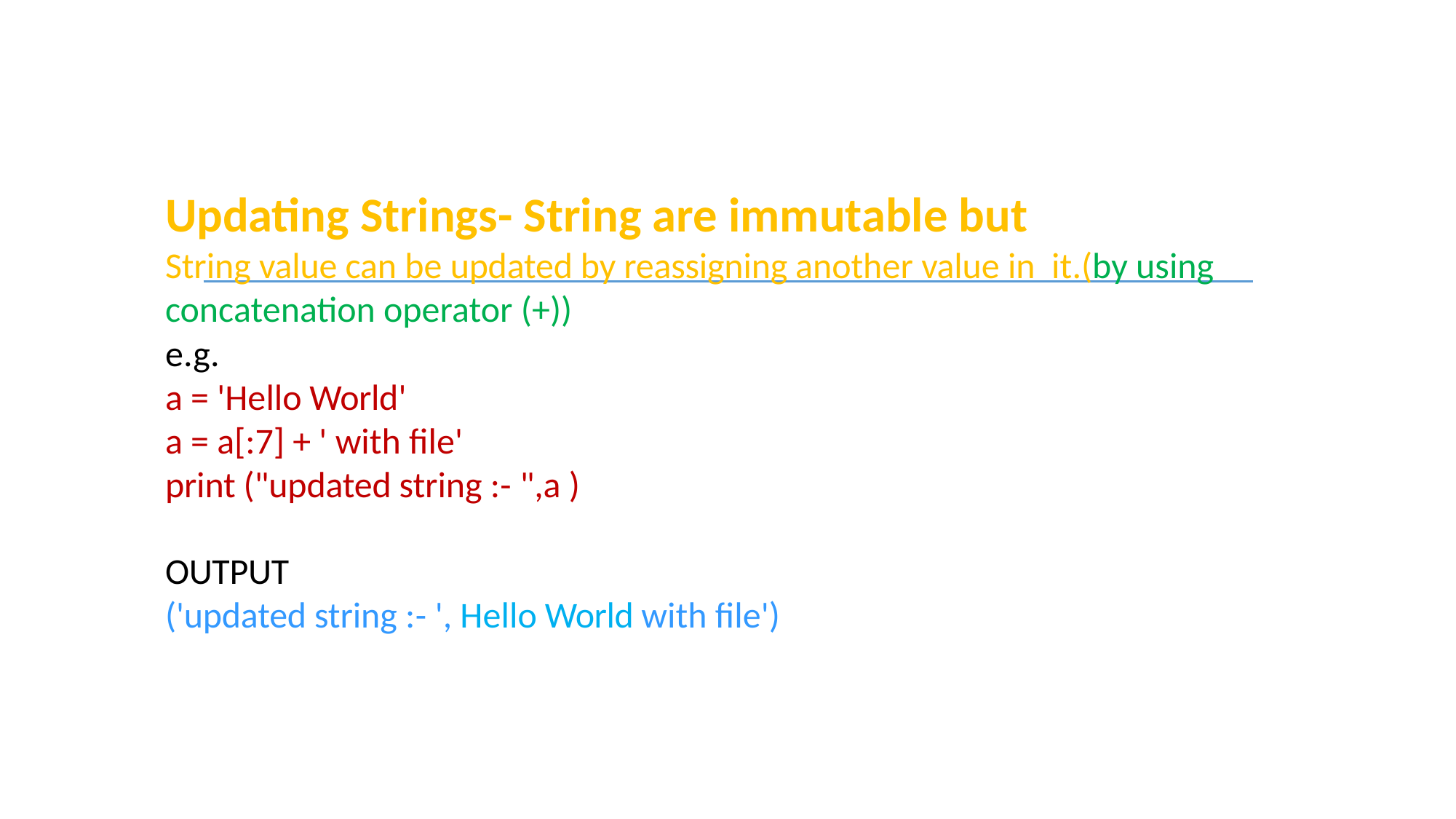

Updating Strings- String are immutable but
String value can be updated by reassigning another value in  it.(by using concatenation operator (+))
e.g.
a = 'Hello World'
a = a[:7] + ' with file'
print ("updated string :- ",a )

OUTPUT
('updated string :- ', Hello World with file')